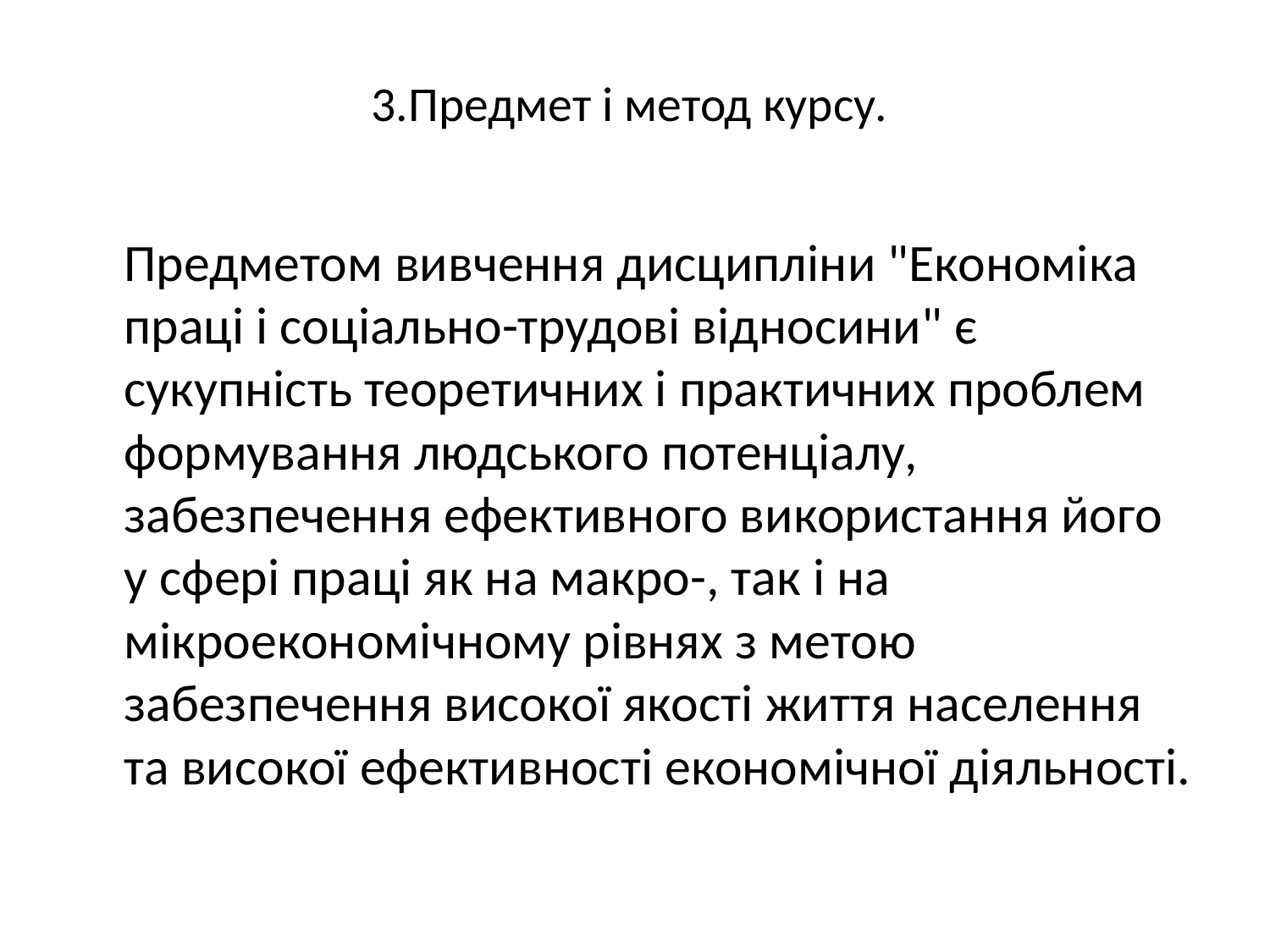

# 3.Предмет і метод курсу.
	Предметом вивчення дисципліни "Економіка праці і соціально-трудові відносини" є сукупність теоретичних і практичних проблем формування людського потенціалу, забезпечення ефективного використання його у сфері праці як на макро-, так і на мікроекономічному рівнях з метою забезпечення високої якості життя населення та високої ефективності економічної діяльності.